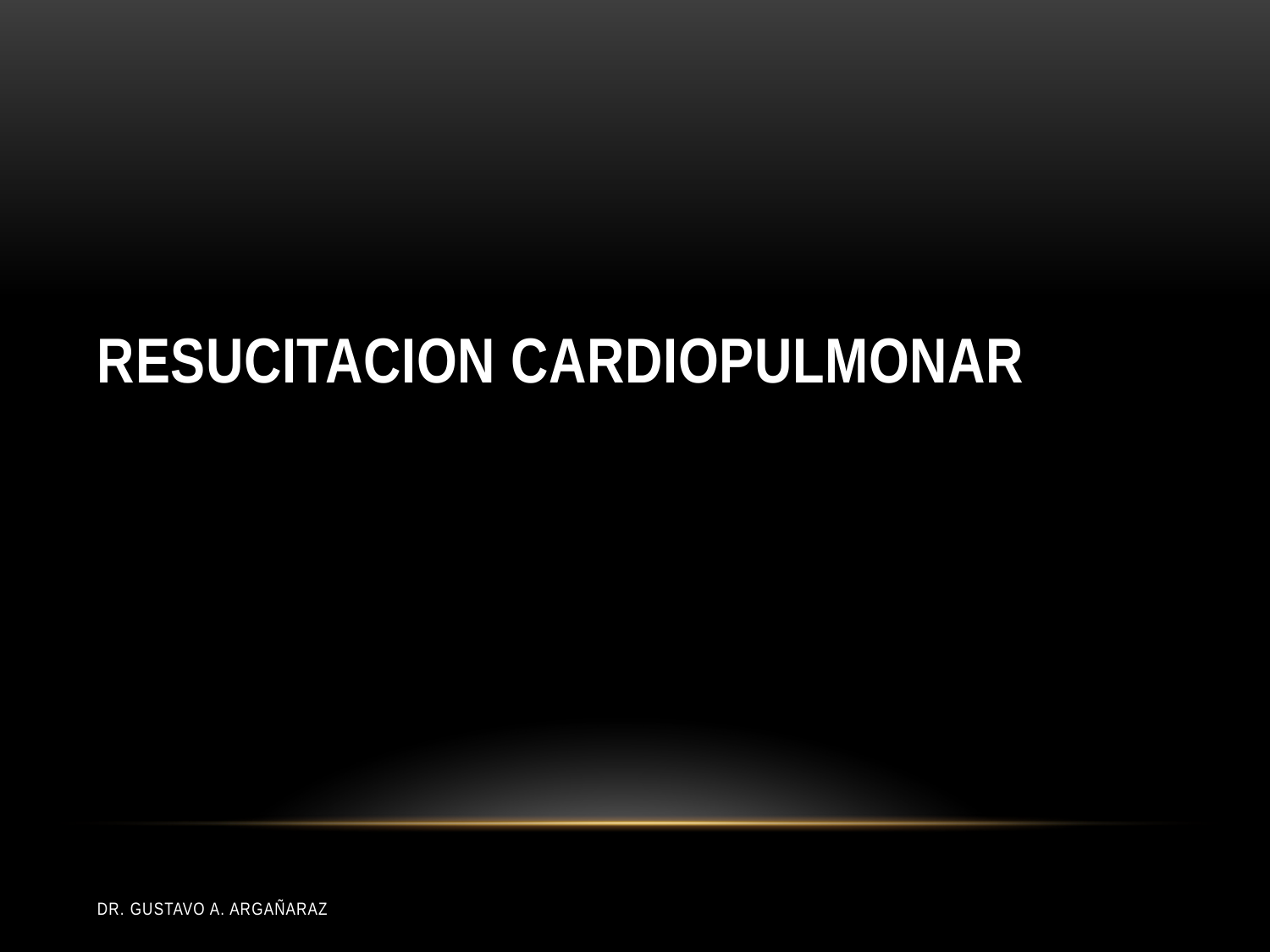

#

RESUCITACION CARDIOPULMONAR
Dr. Gustavo A. Argañaraz